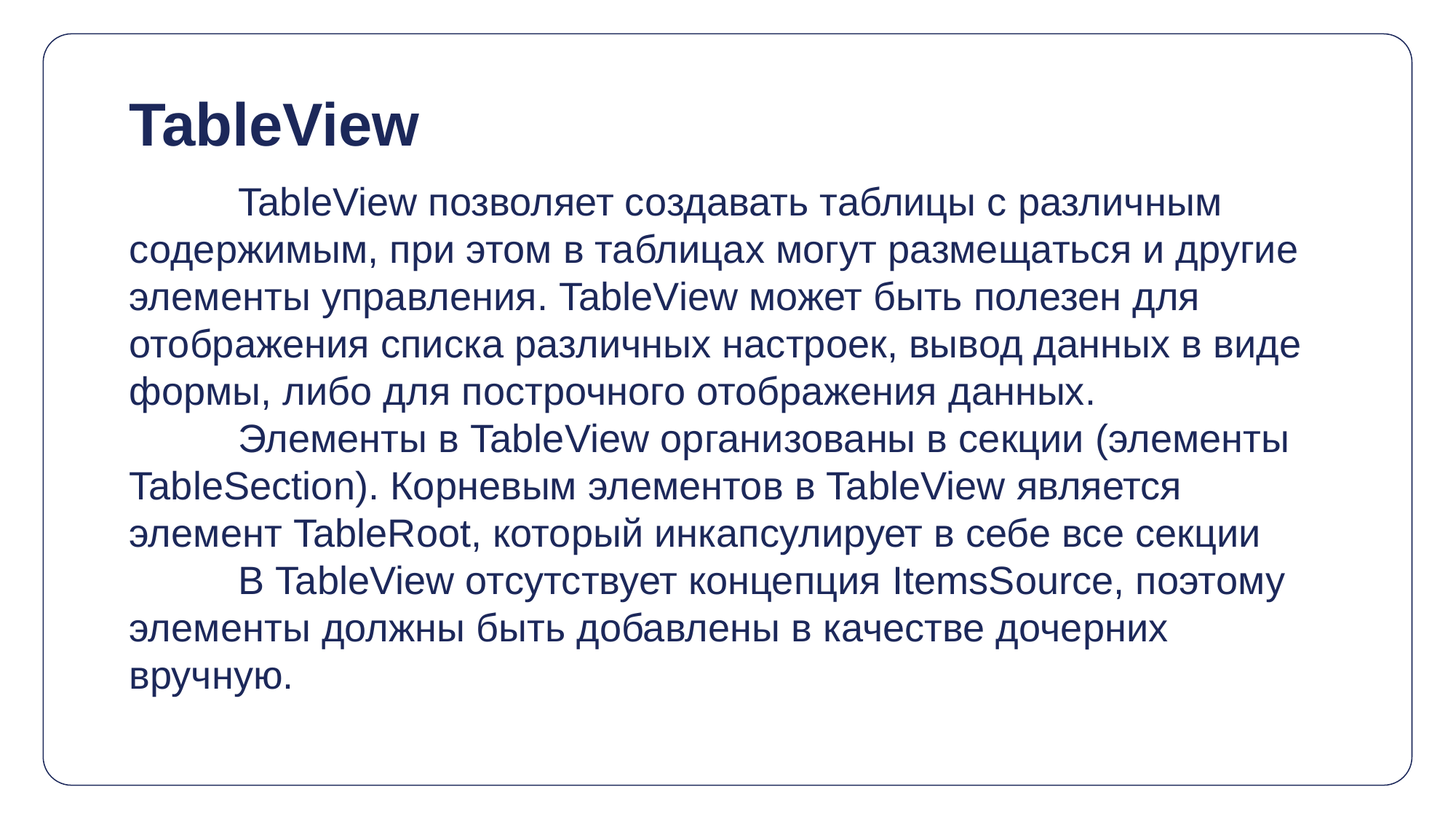

# TableView
	TableView позволяет создавать таблицы с различным содержимым, при этом в таблицах могут размещаться и другие элементы управления. TableView может быть полезен для отображения списка различных настроек, вывод данных в виде формы, либо для построчного отображения данных.
	Элементы в TableView организованы в секции (элементы TableSection). Корневым элементов в TableView является элемент TableRoot, который инкапсулирует в себе все секции
	В TableView отсутствует концепция ItemsSource, поэтому элементы должны быть добавлены в качестве дочерних вручную.